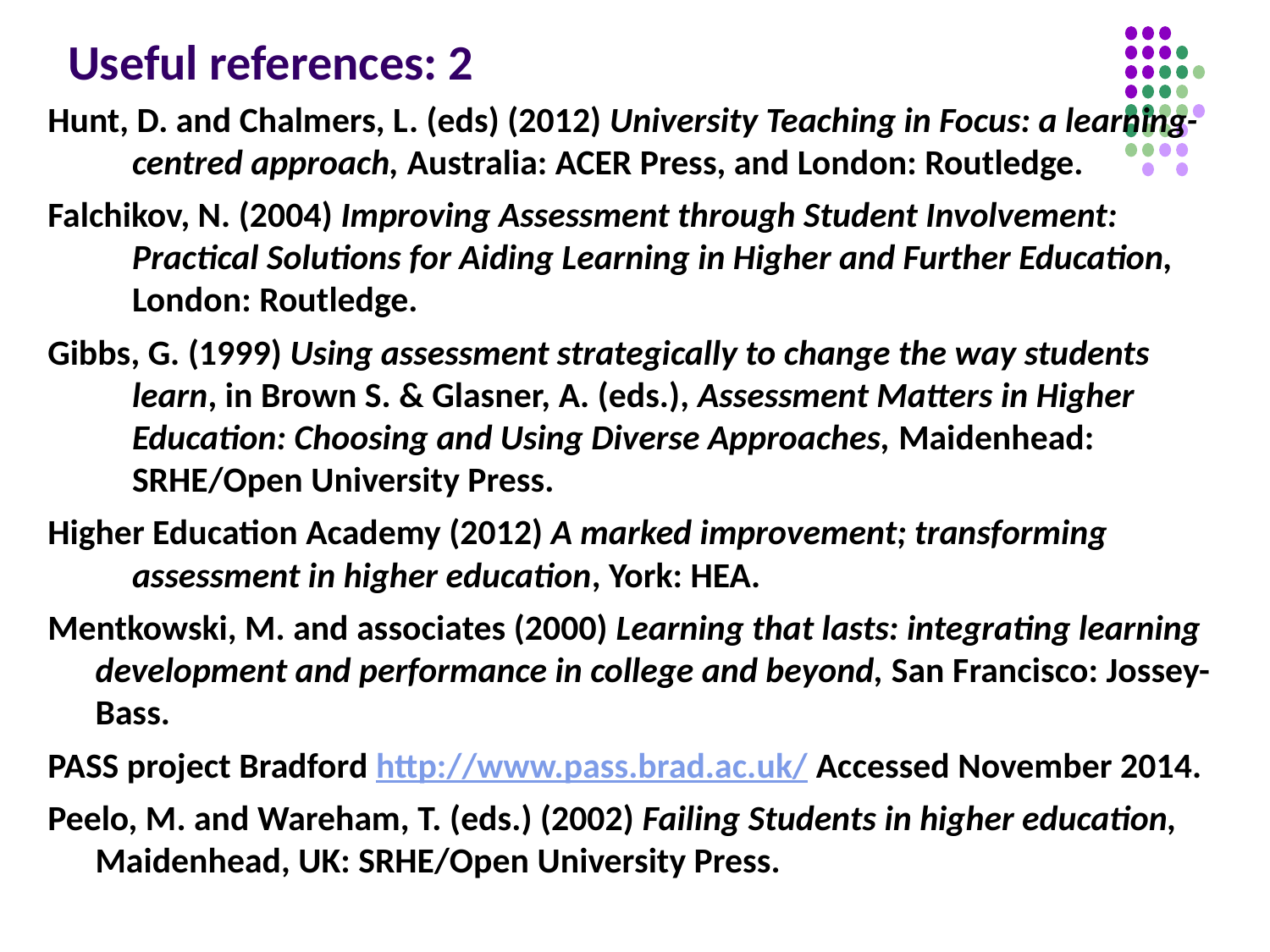

# Useful references: 2
Hunt, D. and Chalmers, L. (eds) (2012) University Teaching in Focus: a learning-centred approach, Australia: ACER Press, and London: Routledge.
Falchikov, N. (2004) Improving Assessment through Student Involvement: Practical Solutions for Aiding Learning in Higher and Further Education, London: Routledge.
Gibbs, G. (1999) Using assessment strategically to change the way students learn, in Brown S. & Glasner, A. (eds.), Assessment Matters in Higher Education: Choosing and Using Diverse Approaches, Maidenhead: SRHE/Open University Press.
Higher Education Academy (2012) A marked improvement; transforming assessment in higher education, York: HEA.
Mentkowski, M. and associates (2000) Learning that lasts: integrating learning development and performance in college and beyond, San Francisco: Jossey-Bass.
PASS project Bradford http://www.pass.brad.ac.uk/ Accessed November 2014.
Peelo, M. and Wareham, T. (eds.) (2002) Failing Students in higher education, Maidenhead, UK: SRHE/Open University Press.